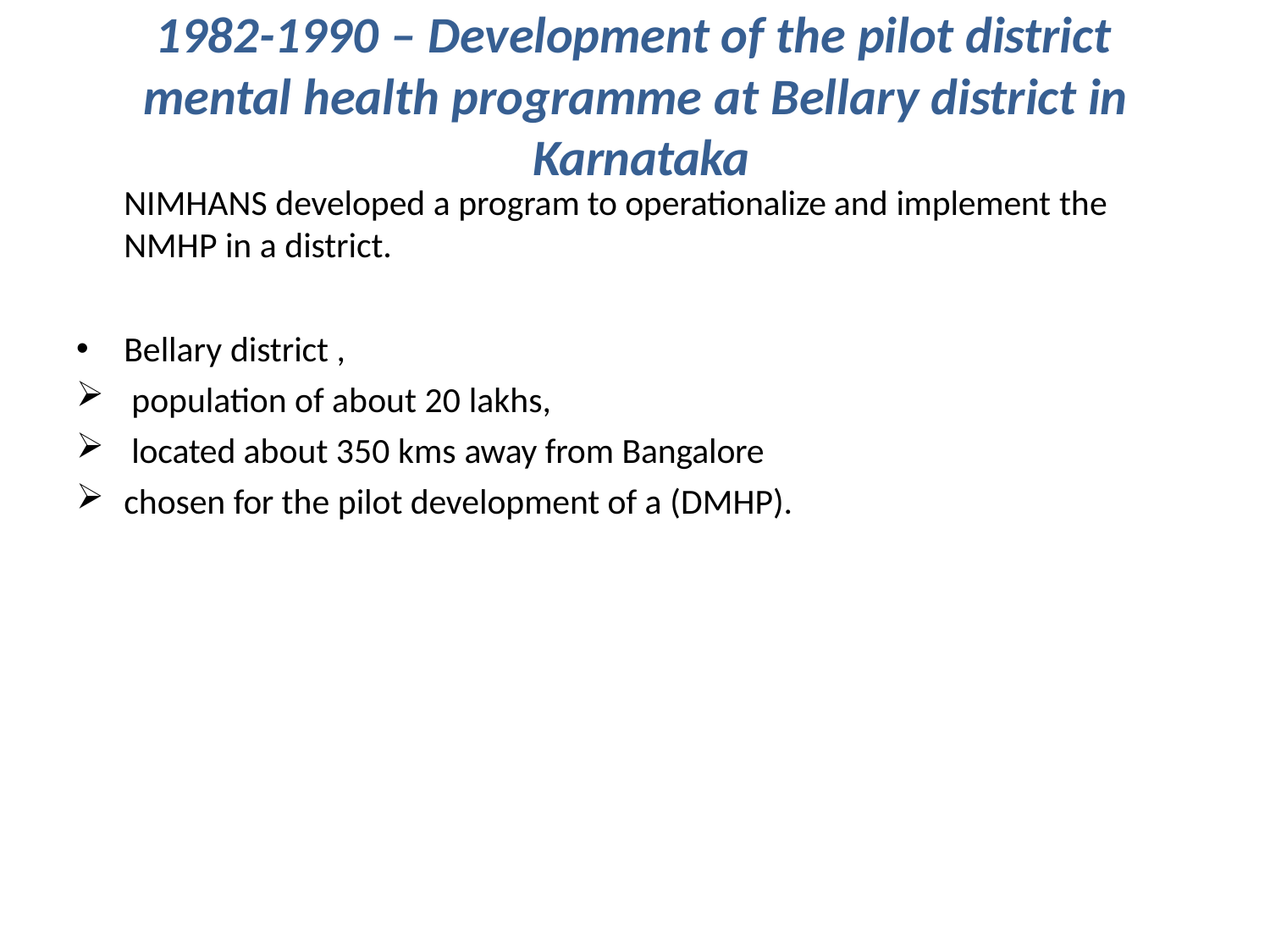

# 1982-1990 – Development of the pilot district  mental health programme at Bellary district in  Karnataka
NIMHANS developed a program to operationalize and implement the
NMHP in a district.

Bellary district ,
population of about 20 lakhs,
located about 350 kms away from Bangalore
chosen for the pilot development of a (DMHP).